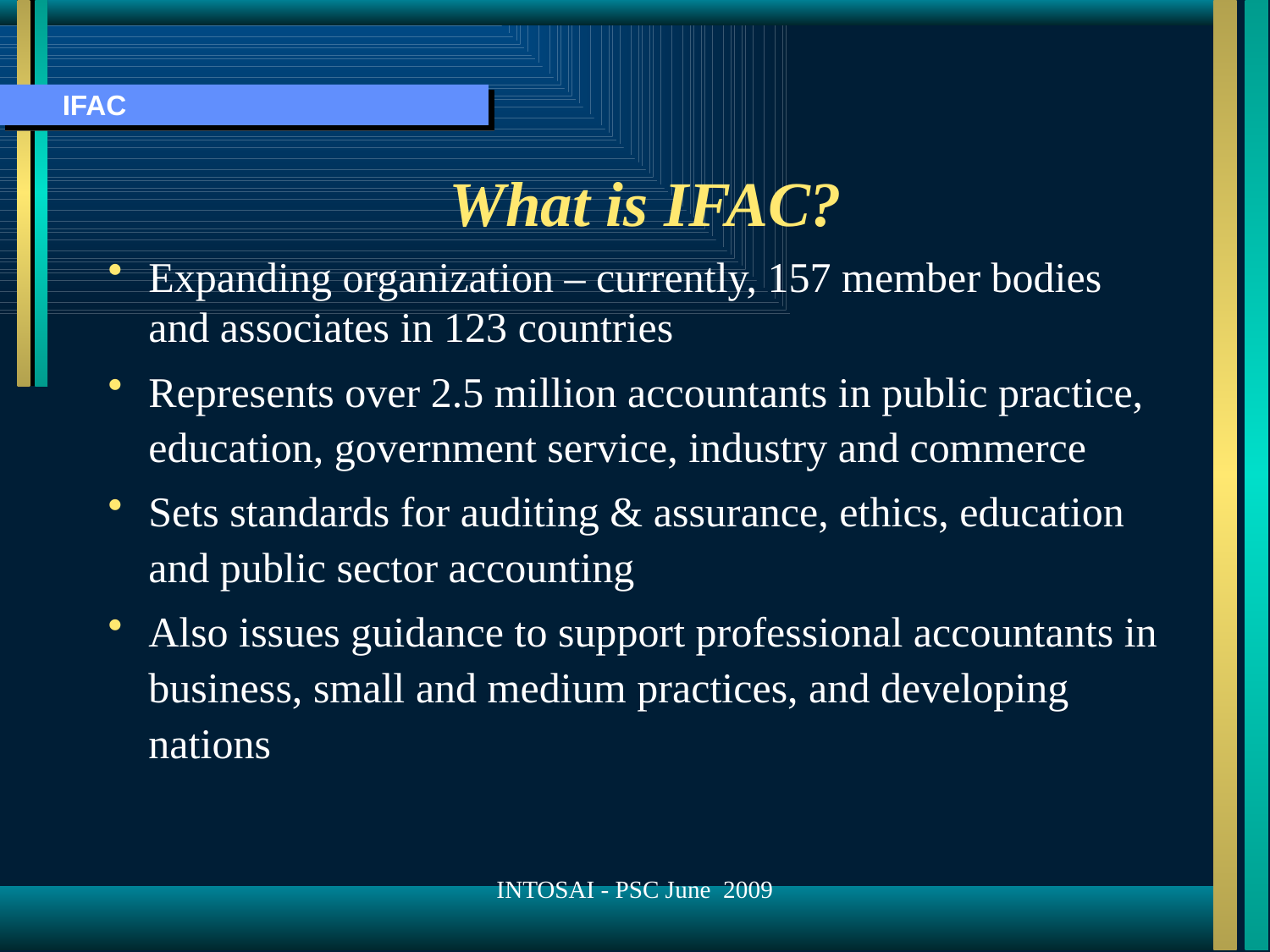

IFAC

# What is IFAC?
Expanding organization – currently, 157 member bodies and associates in 123 countries
Represents over 2.5 million accountants in public practice, education, government service, industry and commerce
Sets standards for auditing & assurance, ethics, education and public sector accounting
Also issues guidance to support professional accountants in business, small and medium practices, and developing nations

INTOSAI - PSC June  2009